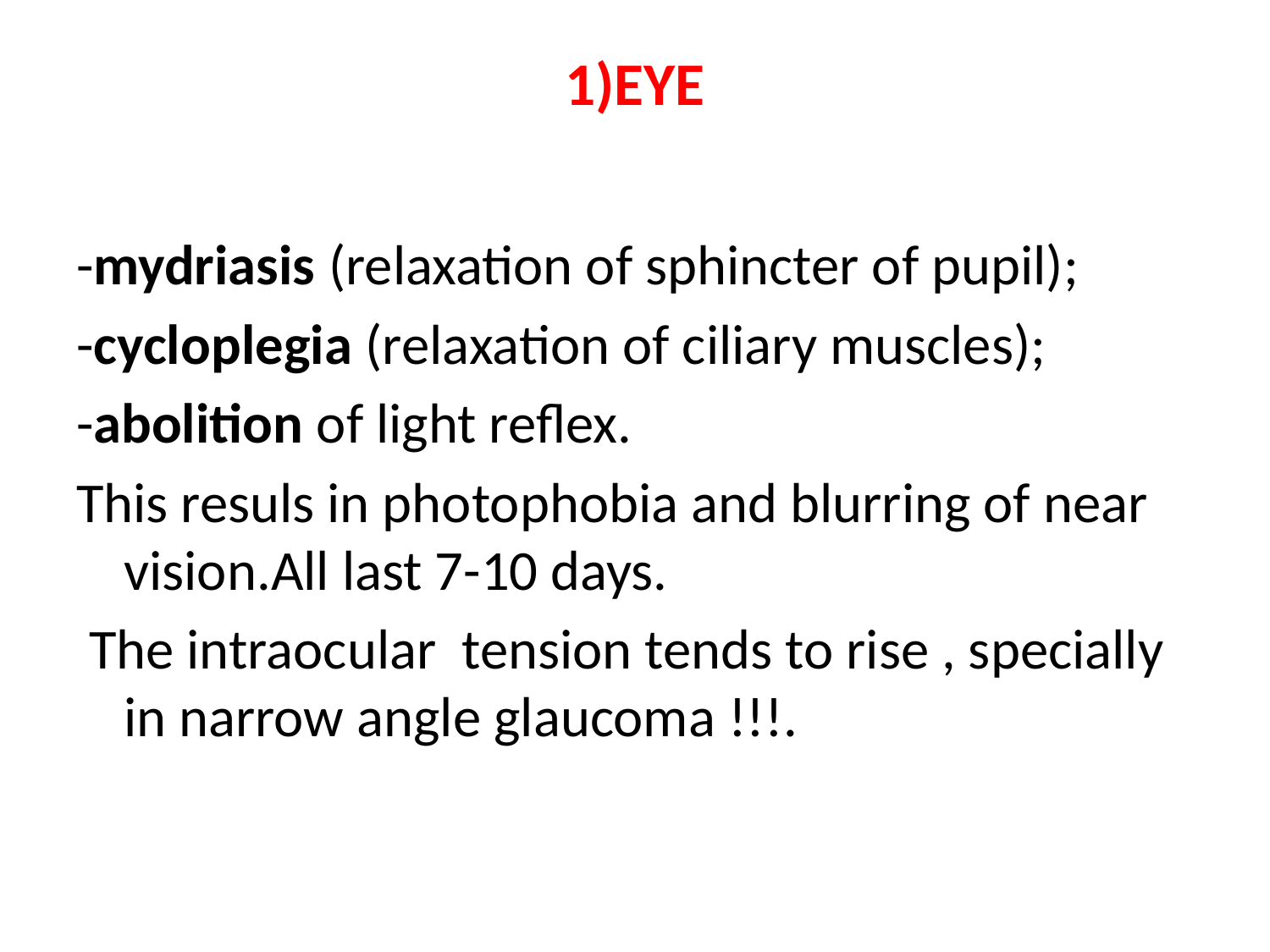

# 1)EYE
-mydriasis (relaxation of sphincter of pupil);
-cycloplegia (relaxation of ciliary muscles);
-abolition of light reflex.
This resuls in photophobia and blurring of near vision.All last 7-10 days.
 The intraocular  tension tends to rise , specially in narrow angle glaucoma !!!.